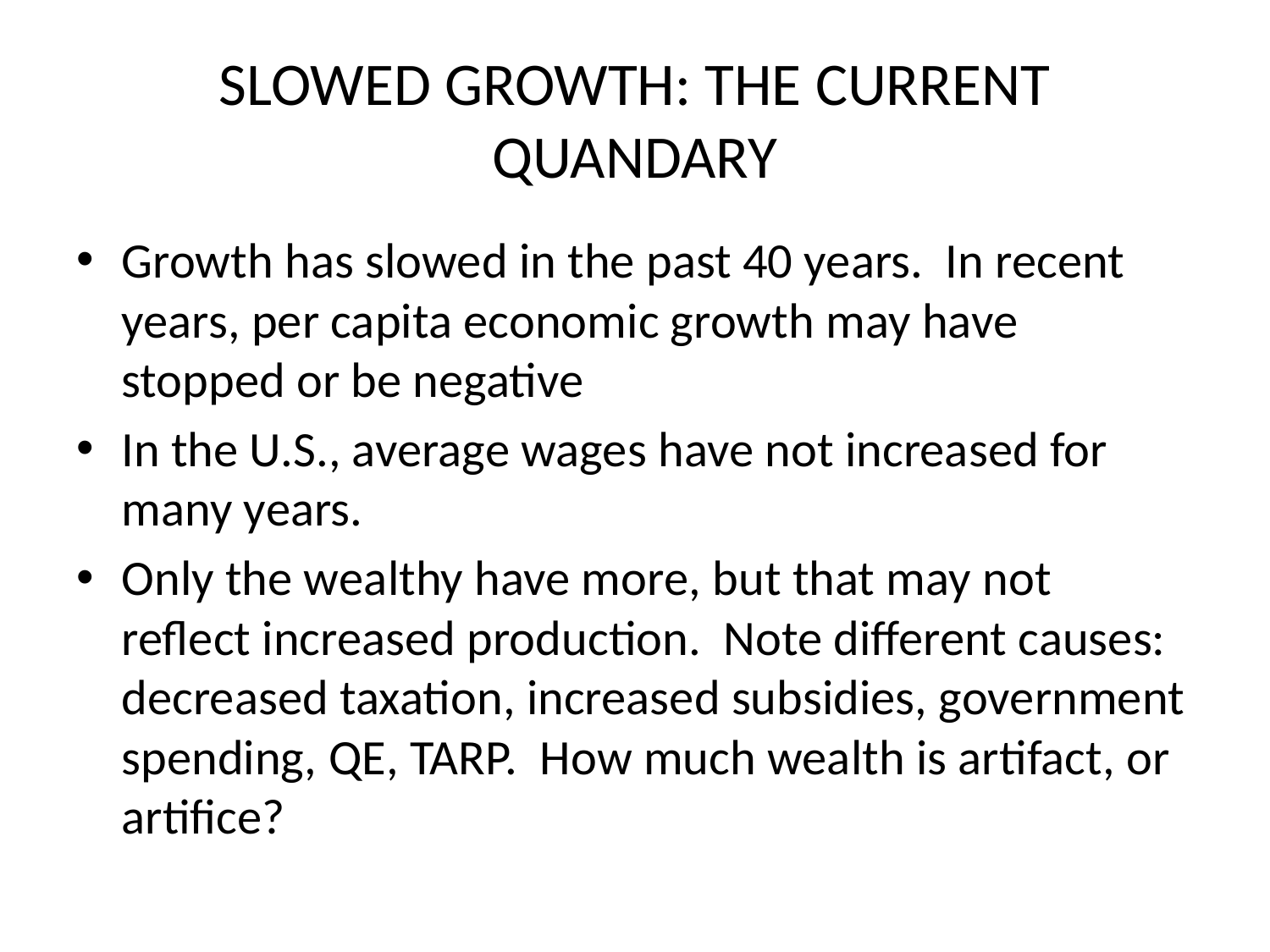

# SLOWED GROWTH: THE CURRENT QUANDARY
Growth has slowed in the past 40 years.  In recent years, per capita economic growth may have stopped or be negative
In the U.S., average wages have not increased for many years.
Only the wealthy have more, but that may not reflect increased production.  Note different causes: decreased taxation, increased subsidies, government spending, QE, TARP.  How much wealth is artifact, or artifice?